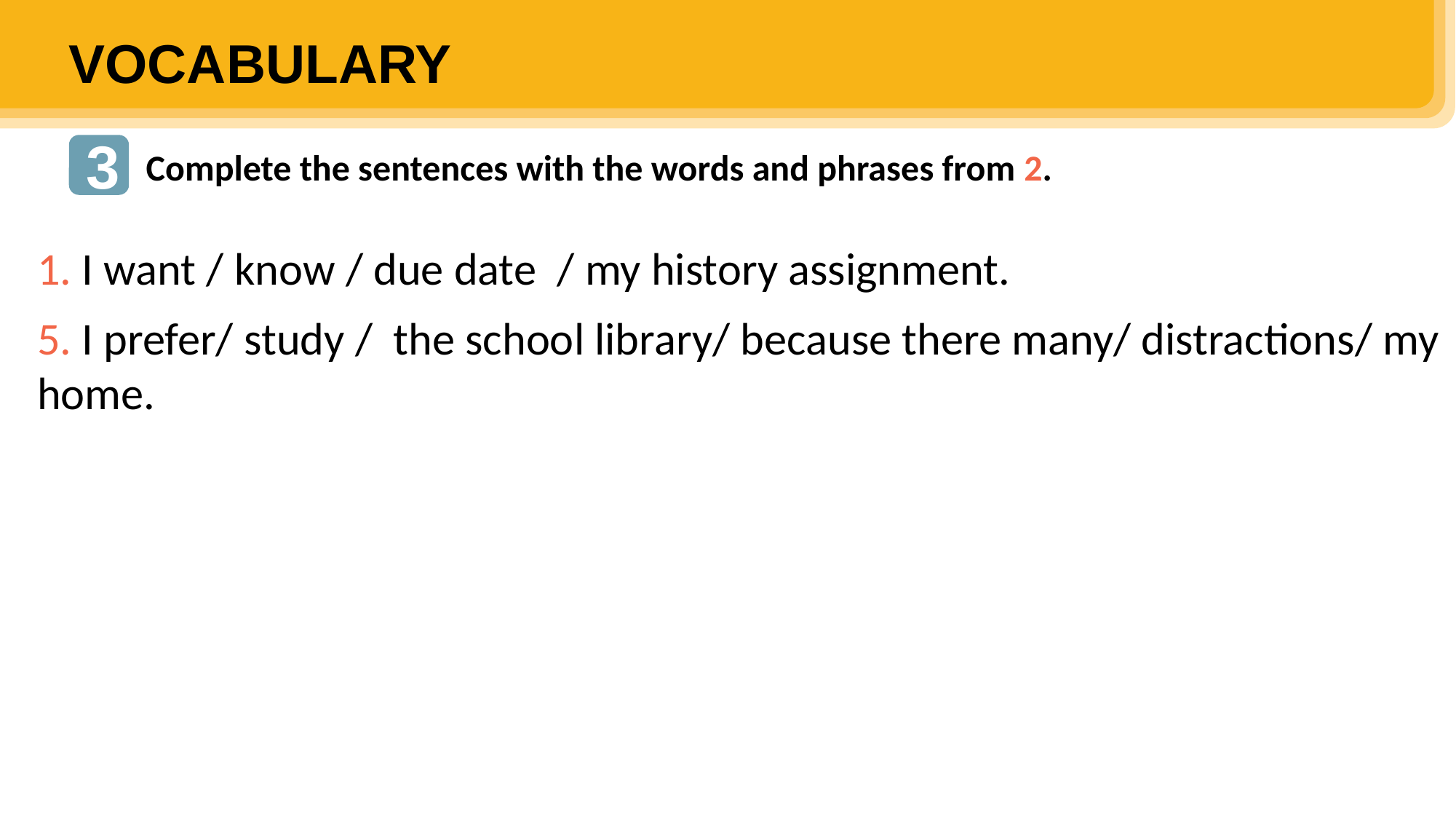

VOCABULARY
3

Complete the sentences with the words and phrases from 2.
1. I want / know / due date  / my history assignment.
5. I prefer/ study /  the school library/ because there many/ distractions/ my home.